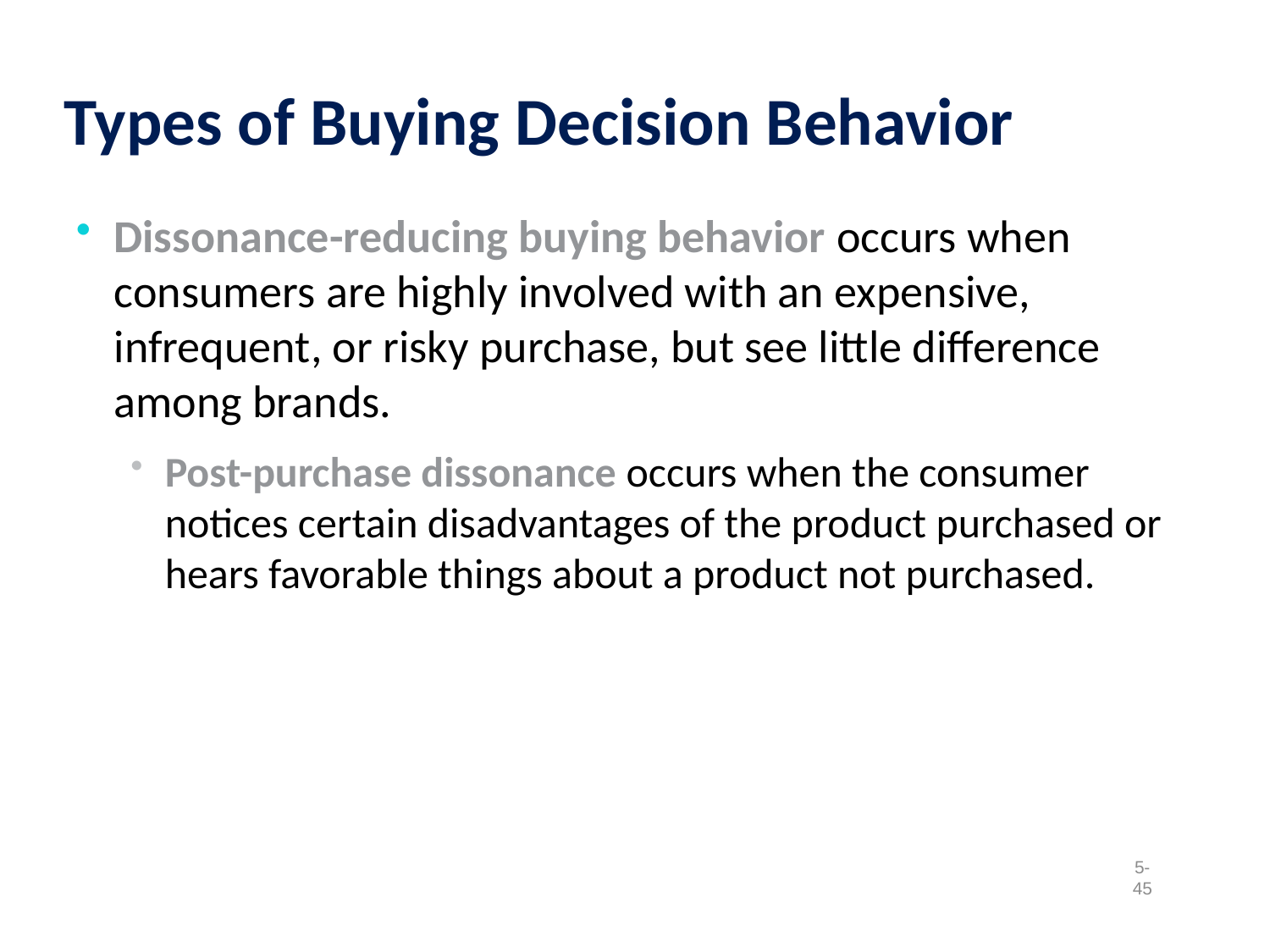

Types of Buying Decision Behavior
Dissonance-reducing buying behavior occurs when consumers are highly involved with an expensive, infrequent, or risky purchase, but see little difference among brands.
Post-purchase dissonance occurs when the consumer notices certain disadvantages of the product purchased or hears favorable things about a product not purchased.
5-45